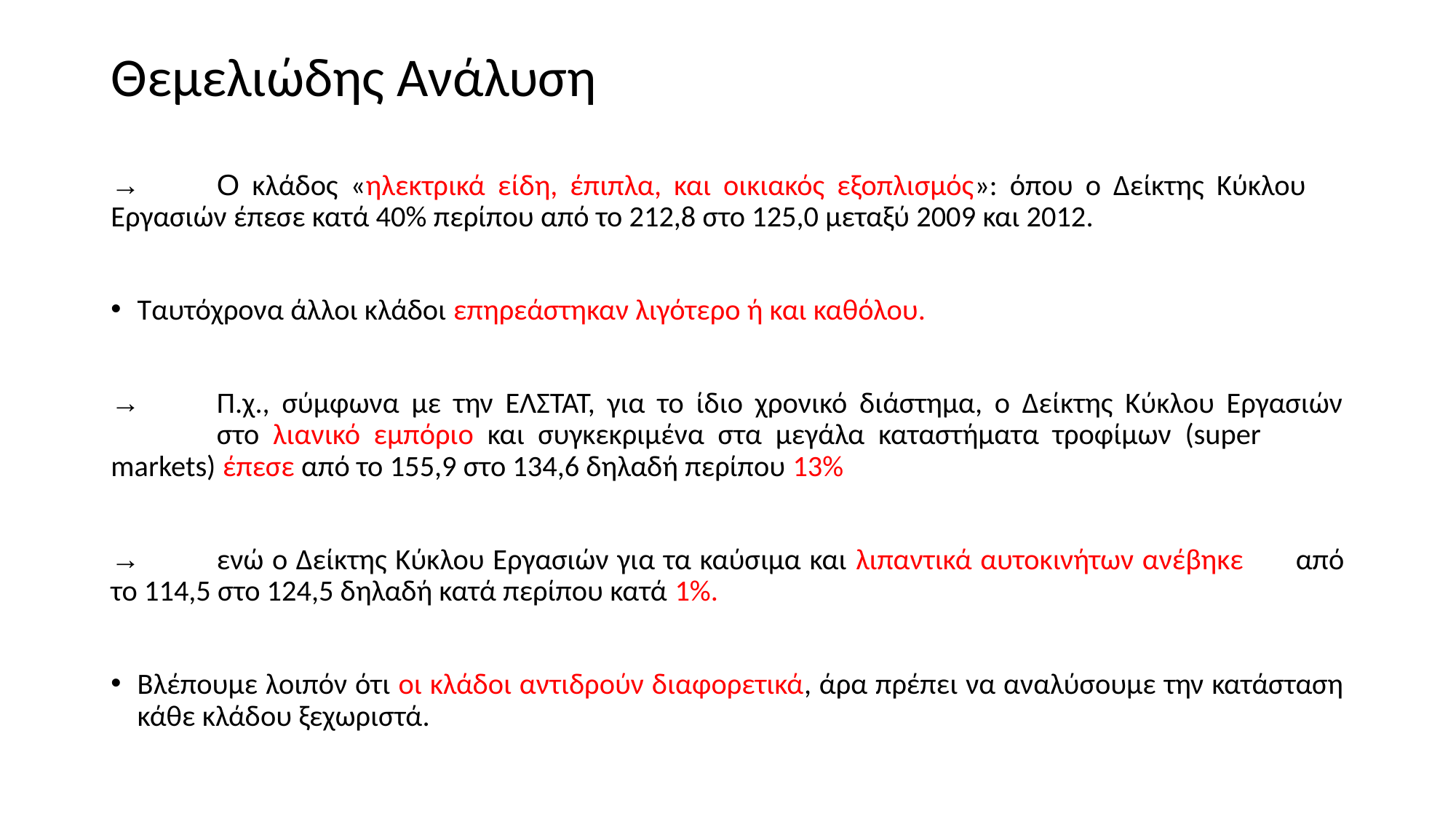

# Θεμελιώδης Ανάλυση
→	Ο κλάδος «ηλεκτρικά είδη, έπιπλα, και οικιακός εξοπλισμός»: όπου ο Δείκτης Κύκλου 	Εργασιών έπεσε κατά 40% περίπου από το 212,8 στο 125,0 μεταξύ 2009 και 2012.

Ταυτόχρονα άλλοι κλάδοι επηρεάστηκαν λιγότερο ή και καθόλου.

→	Π.χ., σύμφωνα με την ΕΛΣΤΑΤ, για το ίδιο χρονικό διάστημα, ο Δείκτης Κύκλου Εργασιών 	στο λιανικό εμπόριο και συγκεκριμένα στα μεγάλα καταστήματα τροφίμων (super 	markets) έπεσε από το 155,9 στο 134,6 δηλαδή περίπου 13%

→	ενώ ο Δείκτης Κύκλου Εργασιών για τα καύσιμα και λιπαντικά αυτοκινήτων ανέβηκε 	από το 114,5 στο 124,5 δηλαδή κατά περίπου κατά 1%.

Βλέπουμε λοιπόν ότι οι κλάδοι αντιδρούν διαφορετικά, άρα πρέπει να αναλύσουμε την κατάσταση κάθε κλάδου ξεχωριστά.